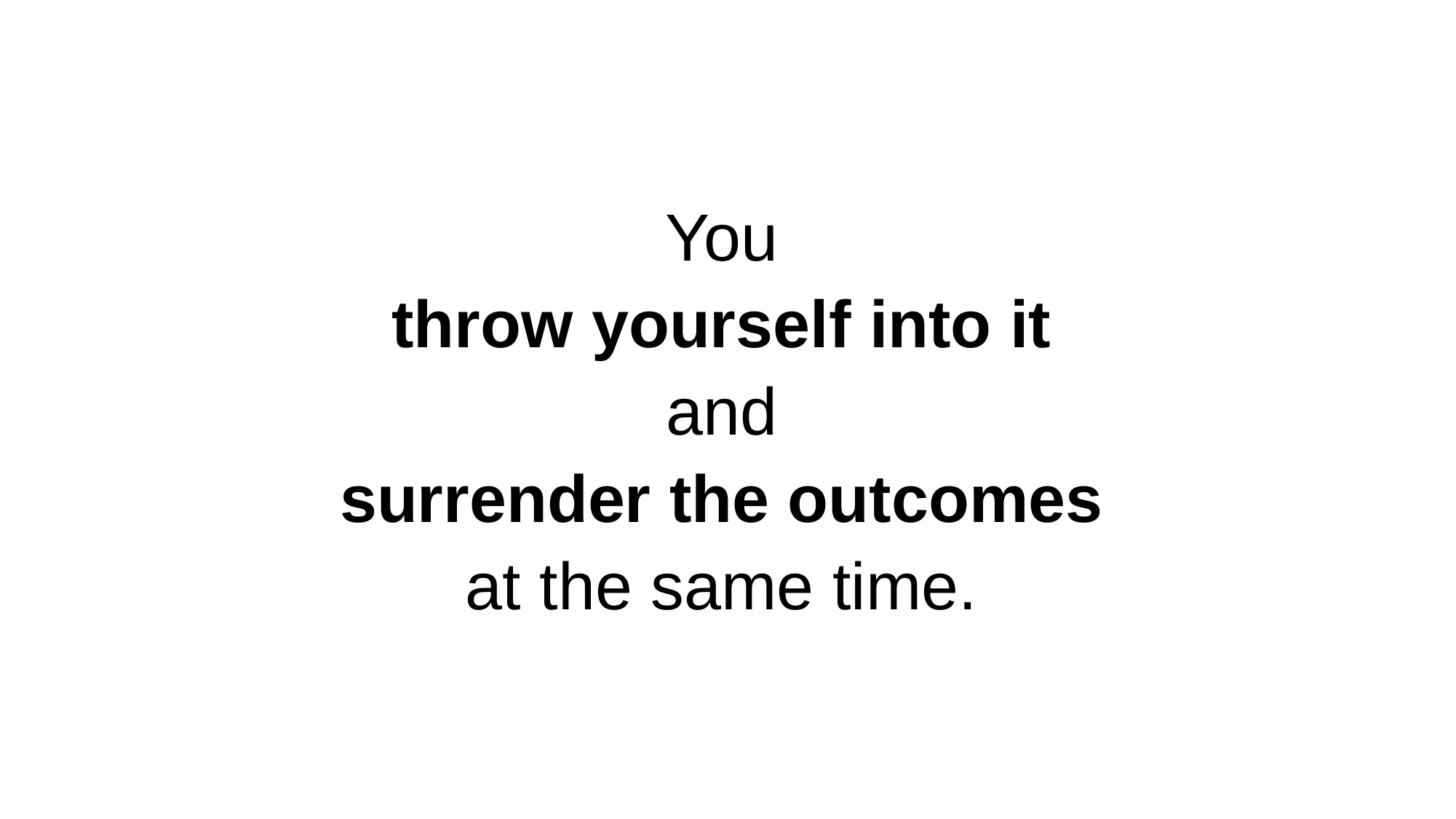

You
throw yourself into it
and
surrender the outcomes
at the same time.